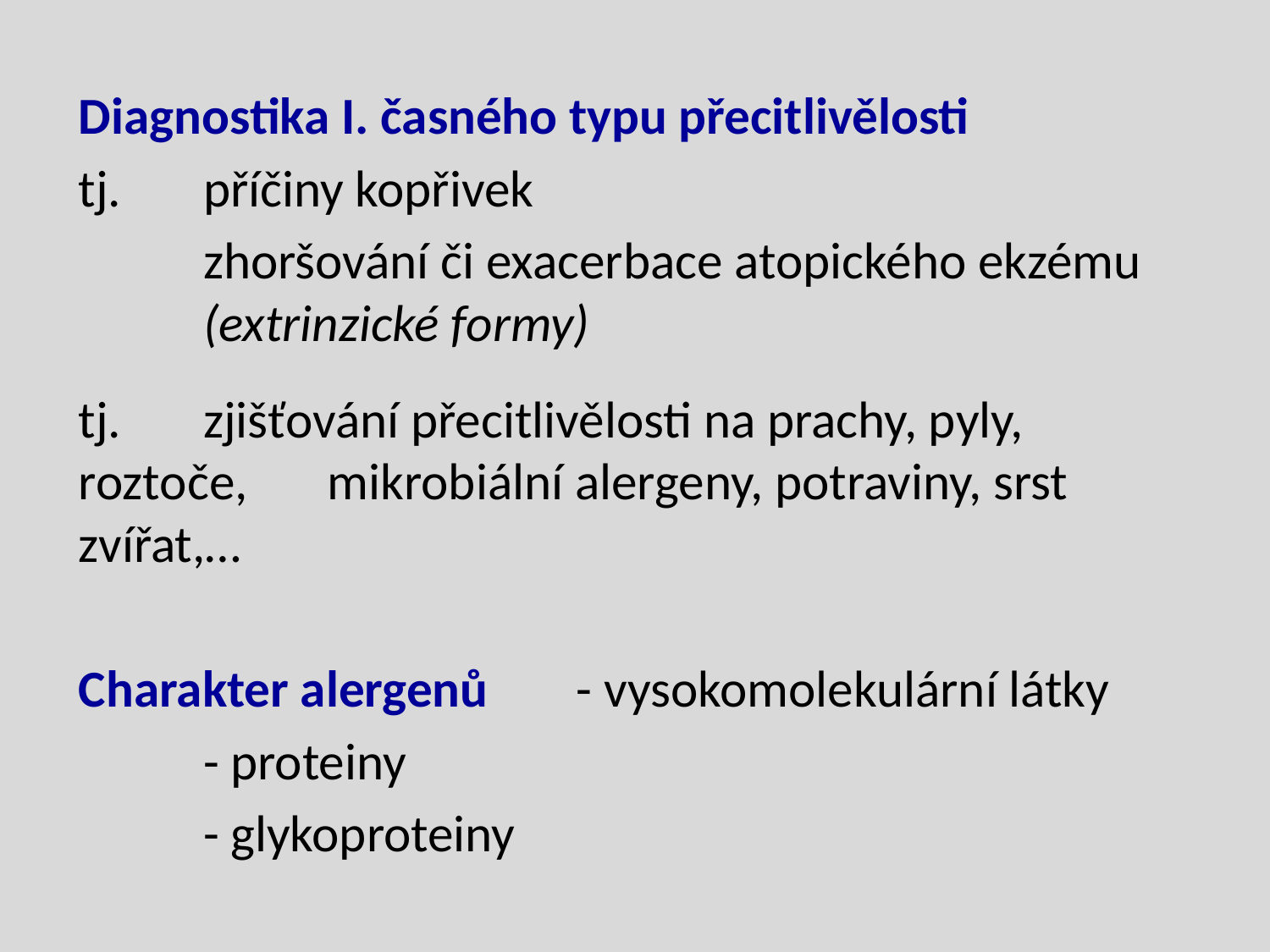

Diagnostika I. časného typu přecitlivělosti
tj.	příčiny kopřivek
	zhoršování či exacerbace atopického ekzému 	(extrinzické formy)

tj.	zjišťování přecitlivělosti na prachy, pyly, roztoče, 	mikrobiální alergeny, potraviny, srst zvířat,…

Charakter alergenů	- vysokomolekulární látky
		- proteiny
		- glykoproteiny